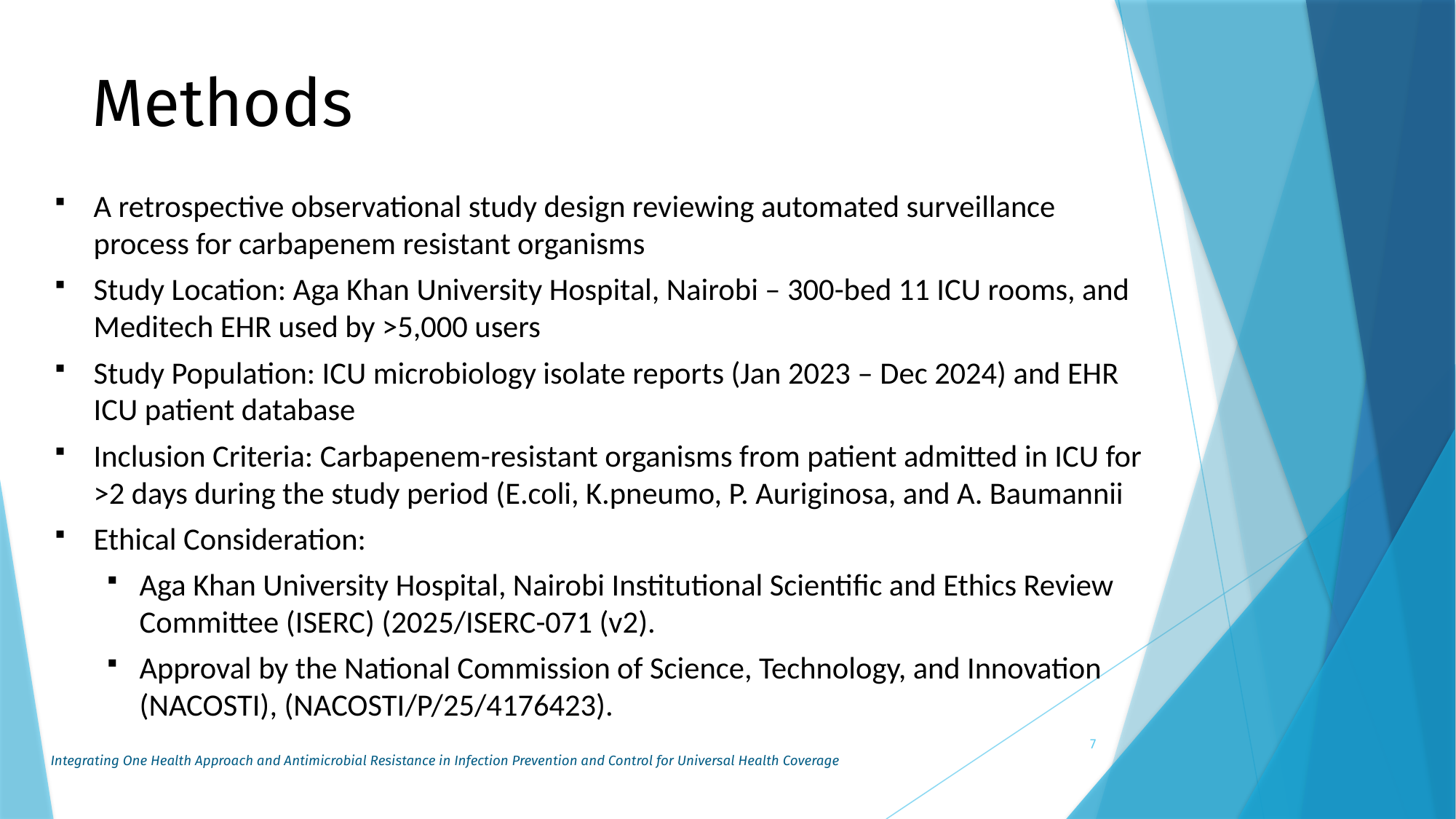

# Methods
A retrospective observational study design reviewing automated surveillance process for carbapenem resistant organisms
Study Location: Aga Khan University Hospital, Nairobi – 300-bed 11 ICU rooms, and Meditech EHR used by >5,000 users
Study Population: ICU microbiology isolate reports (Jan 2023 – Dec 2024) and EHR ICU patient database
Inclusion Criteria: Carbapenem-resistant organisms from patient admitted in ICU for >2 days during the study period (E.coli, K.pneumo, P. Auriginosa, and A. Baumannii
Ethical Consideration:
Aga Khan University Hospital, Nairobi Institutional Scientific and Ethics Review Committee (ISERC) (2025/ISERC-071 (v2).
Approval by the National Commission of Science, Technology, and Innovation (NACOSTI), (NACOSTI/P/25/4176423).

7
Integrating One Health Approach and Antimicrobial Resistance in Infection Prevention and Control for Universal Health Coverage